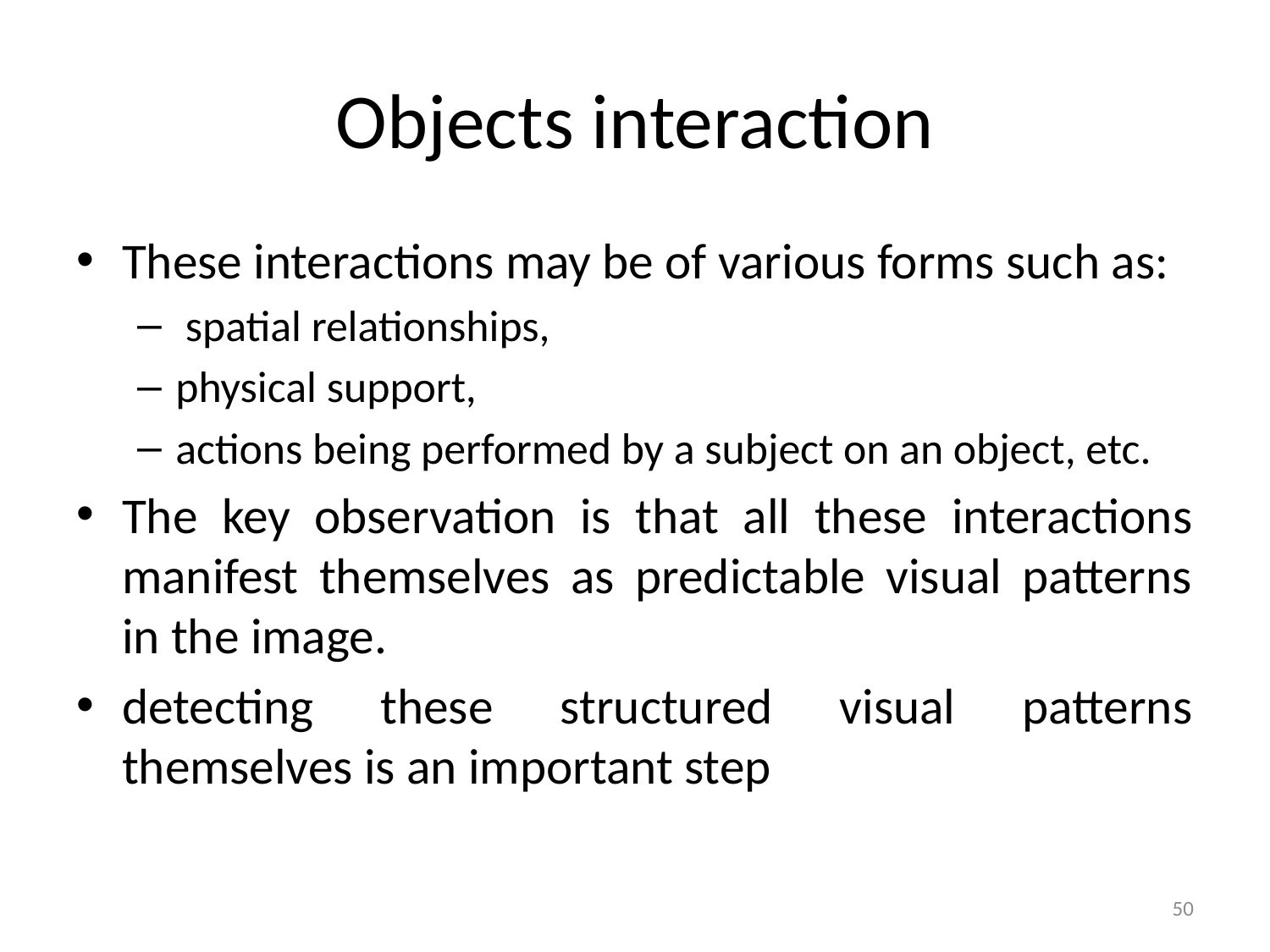

# Objects interaction
These interactions may be of various forms such as:
 spatial relationships,
physical support,
actions being performed by a subject on an object, etc.
The key observation is that all these interactions manifest themselves as predictable visual patterns in the image.
detecting these structured visual patterns themselves is an important step
50